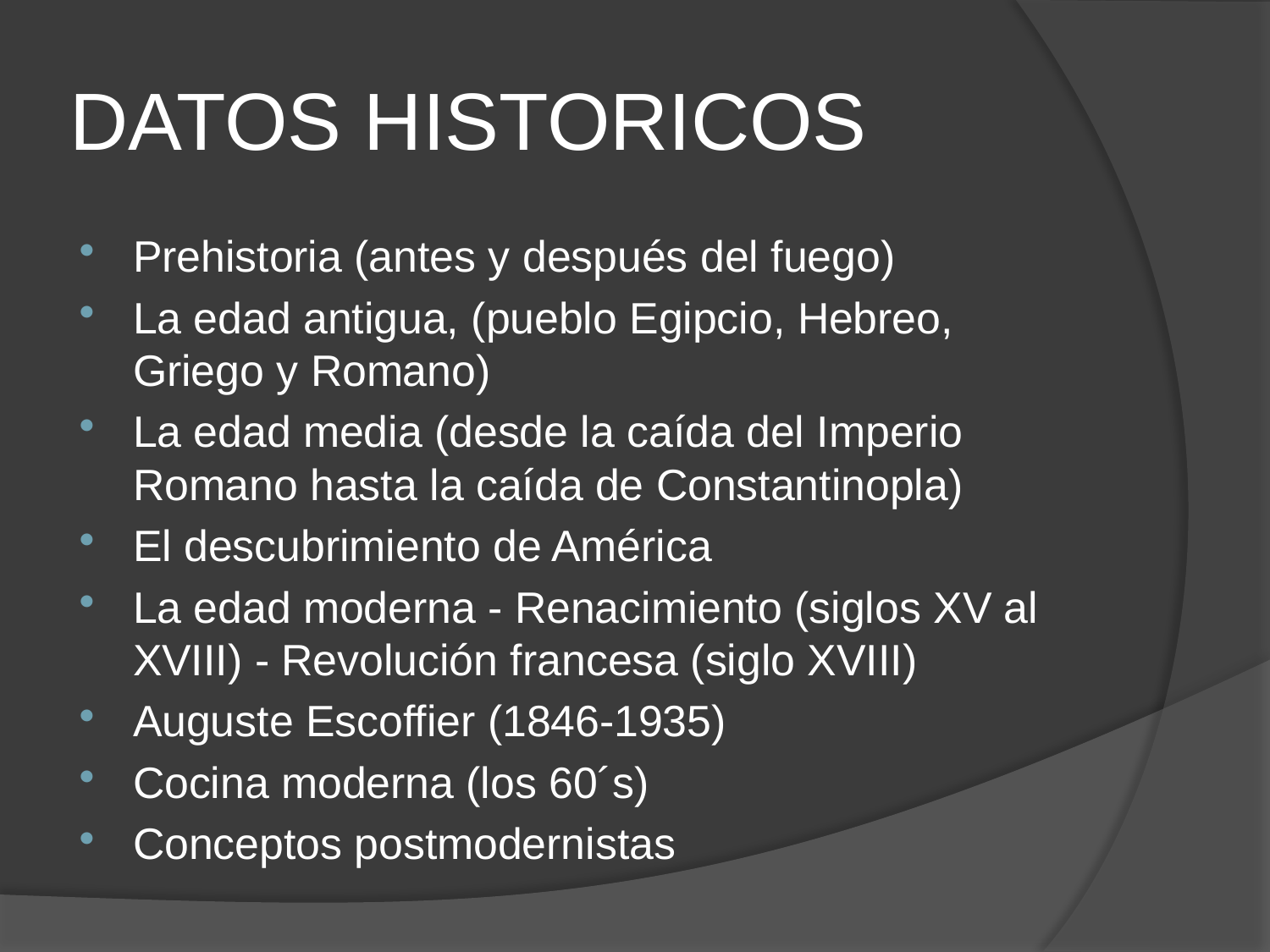

# DATOS HISTORICOS
Prehistoria (antes y después del fuego)
La edad antigua, (pueblo Egipcio, Hebreo, Griego y Romano)
La edad media (desde la caída del Imperio Romano hasta la caída de Constantinopla)
El descubrimiento de América
La edad moderna - Renacimiento (siglos XV al XVIII) - Revolución francesa (siglo XVIII)
Auguste Escoffier (1846-1935)
Cocina moderna (los 60´s)
Conceptos postmodernistas